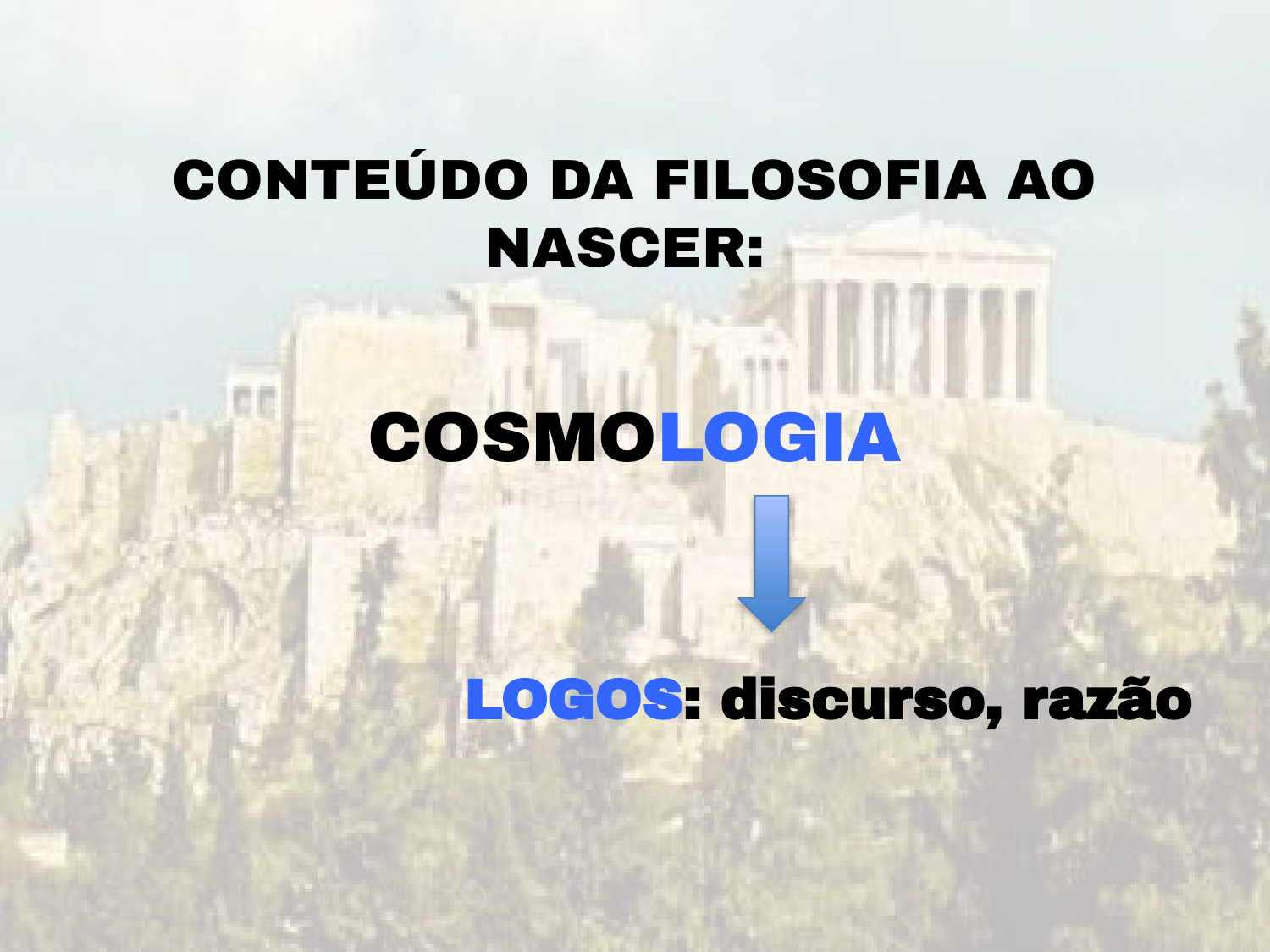

CONTEÚDO DA FILOSOFIA AO NASCER:

COSMOLOGIA

LOGOS: discurso, razão